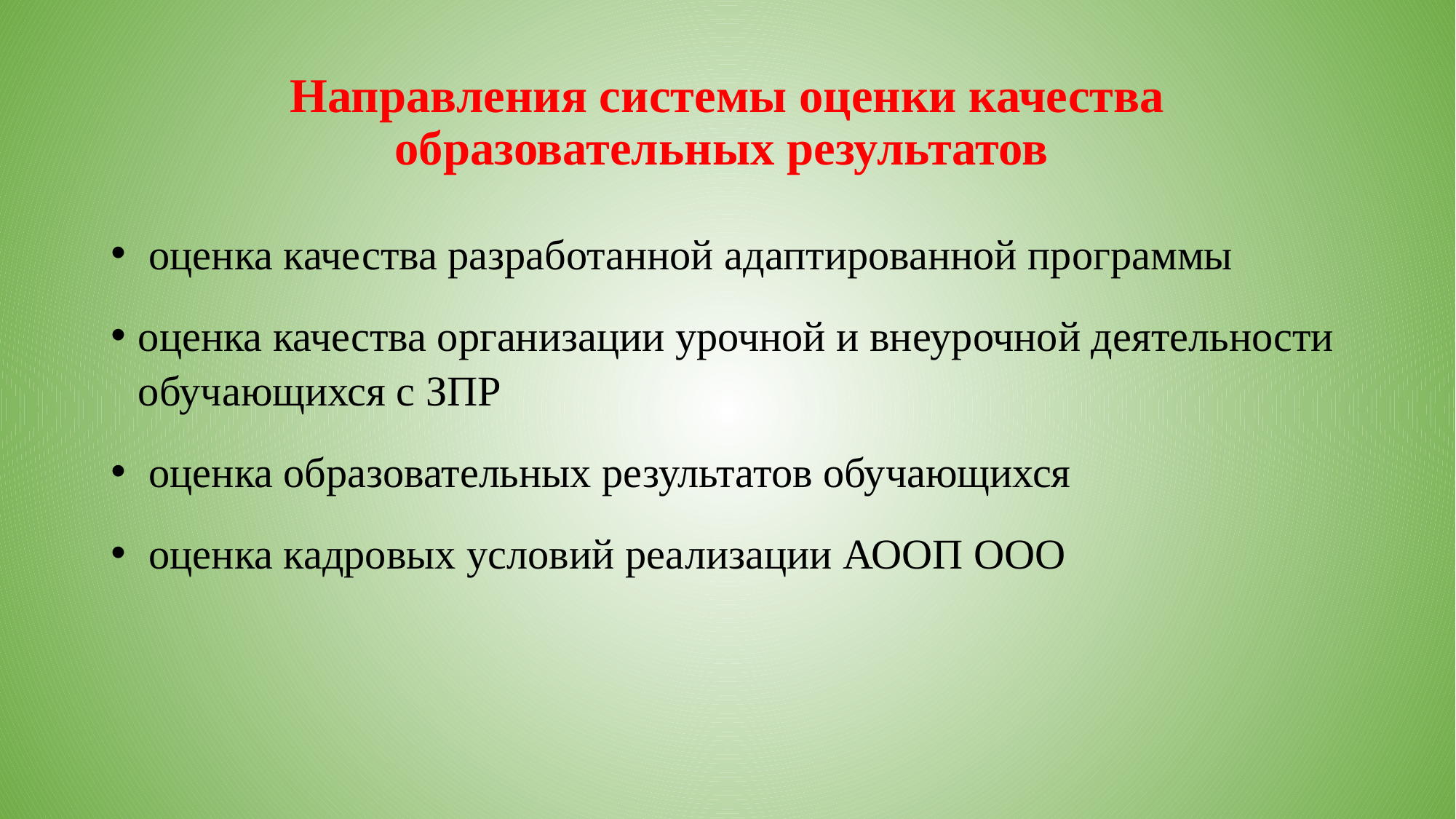

# Направления системы оценки качества образовательных результатов
 оценка качества разработанной адаптированной программы
оценка качества организации урочной и внеурочной деятельности обучающихся с ЗПР
 оценка образовательных результатов обучающихся
 оценка кадровых условий реализации АООП ООО